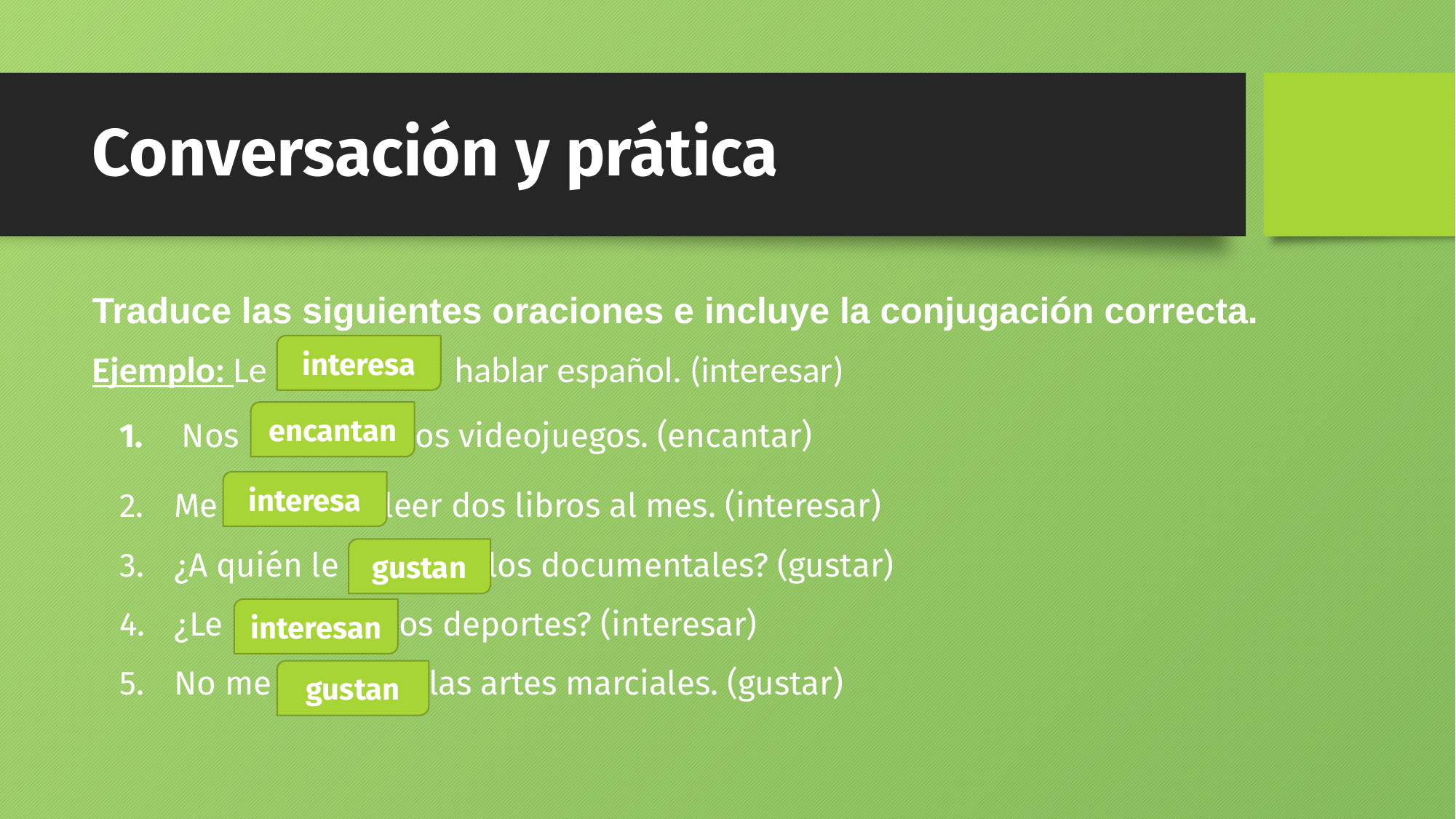

# Conversación y prática
Traduce las siguientes oraciones e incluye la conjugación correcta.
Ejemplo: Le                       hablar español. (interesar)
 Nos                   los videojuegos. (encantar)
Me                   leer dos libros al mes. (interesar)
¿A quién le                 los documentales? (gustar)
¿Le                   los deportes? (interesar)
No me                  las artes marciales. (gustar)

interesa
encantan
interesa
gustan
interesan
gustan